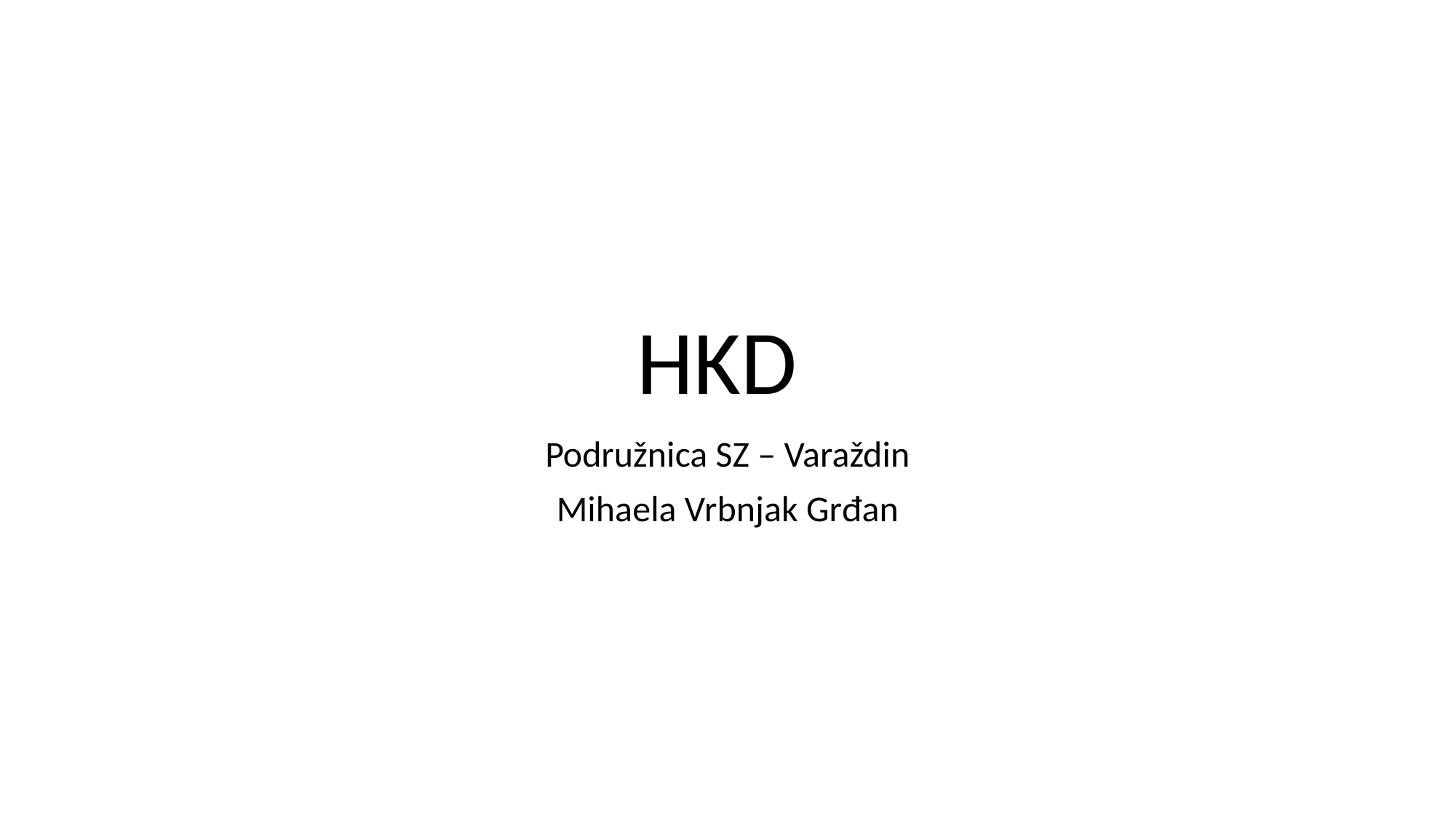

# HKD
Podružnica SZ – Varaždin
Mihaela Vrbnjak Grđan